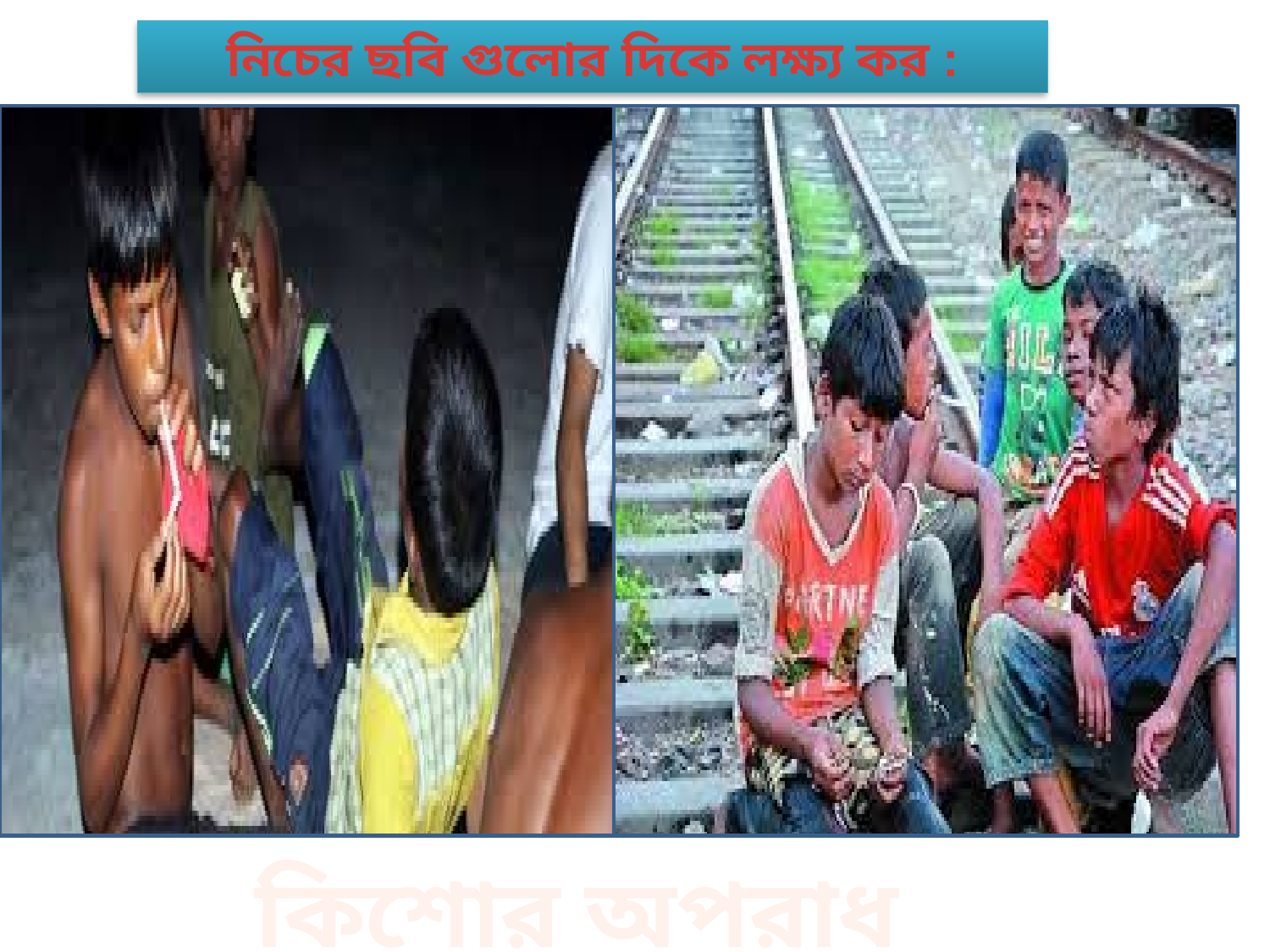

নিচের ছবি গুলোর দিকে লক্ষ্য কর :

কিশোর অপরাধ